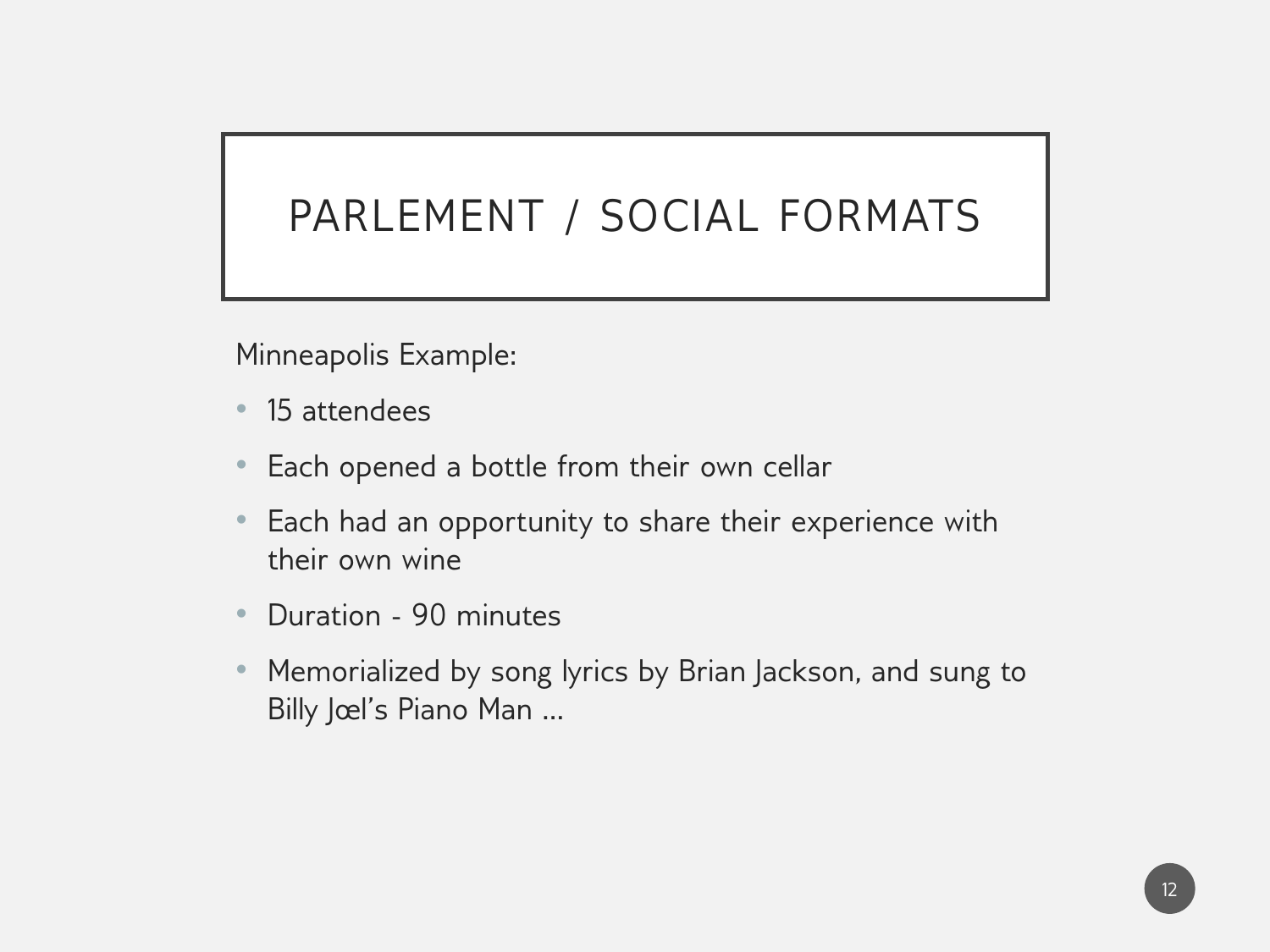

# parlement / social formats
Minneapolis Example:
15 attendees
Each opened a bottle from their own cellar
Each had an opportunity to share their experience with their own wine
Duration - 90 minutes
Memorialized by song lyrics by Brian Jackson, and sung to Billy Joel’s Piano Man …

12